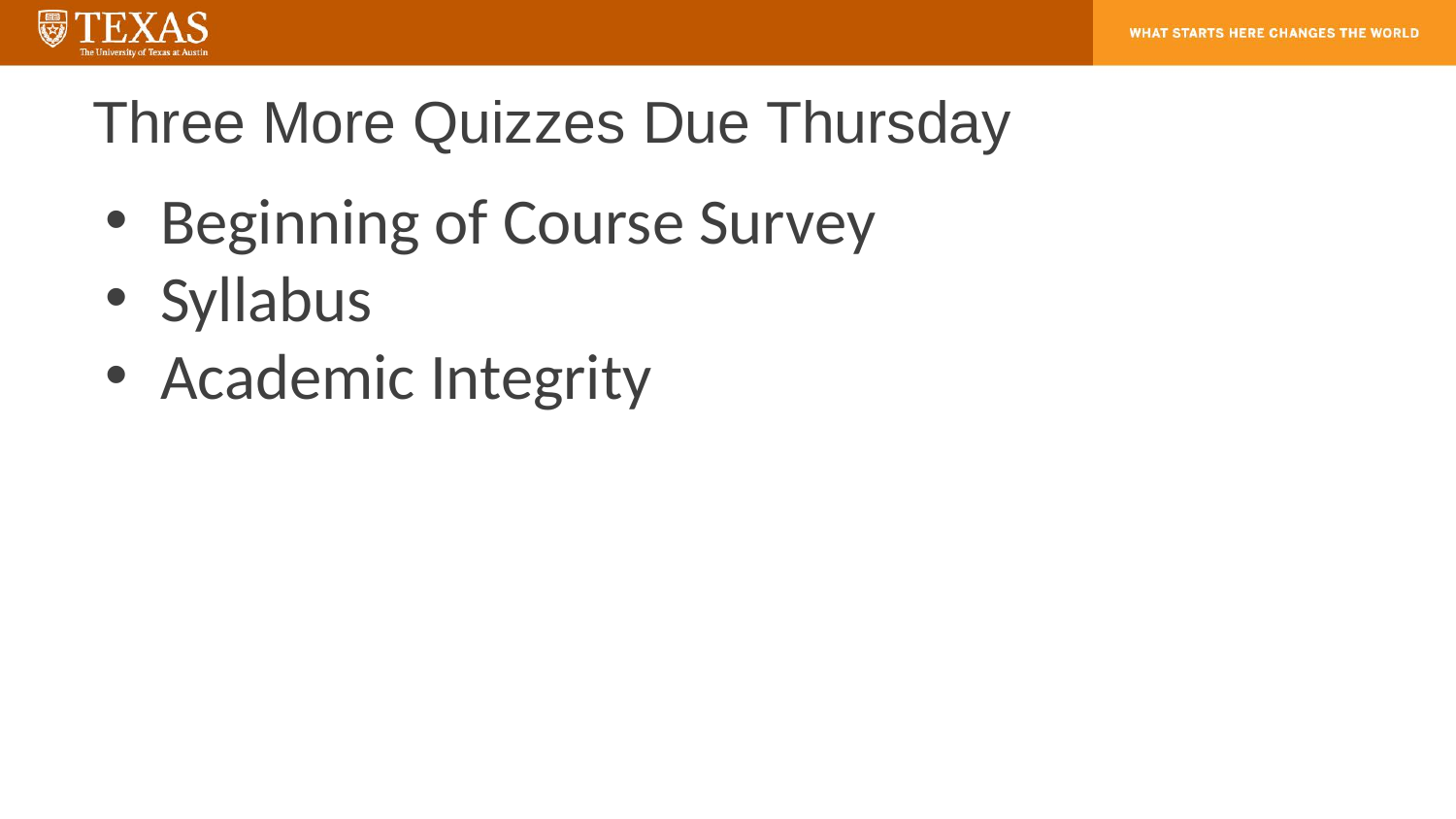

# Three More Quizzes Due Thursday
Beginning of Course Survey
Syllabus
Academic Integrity